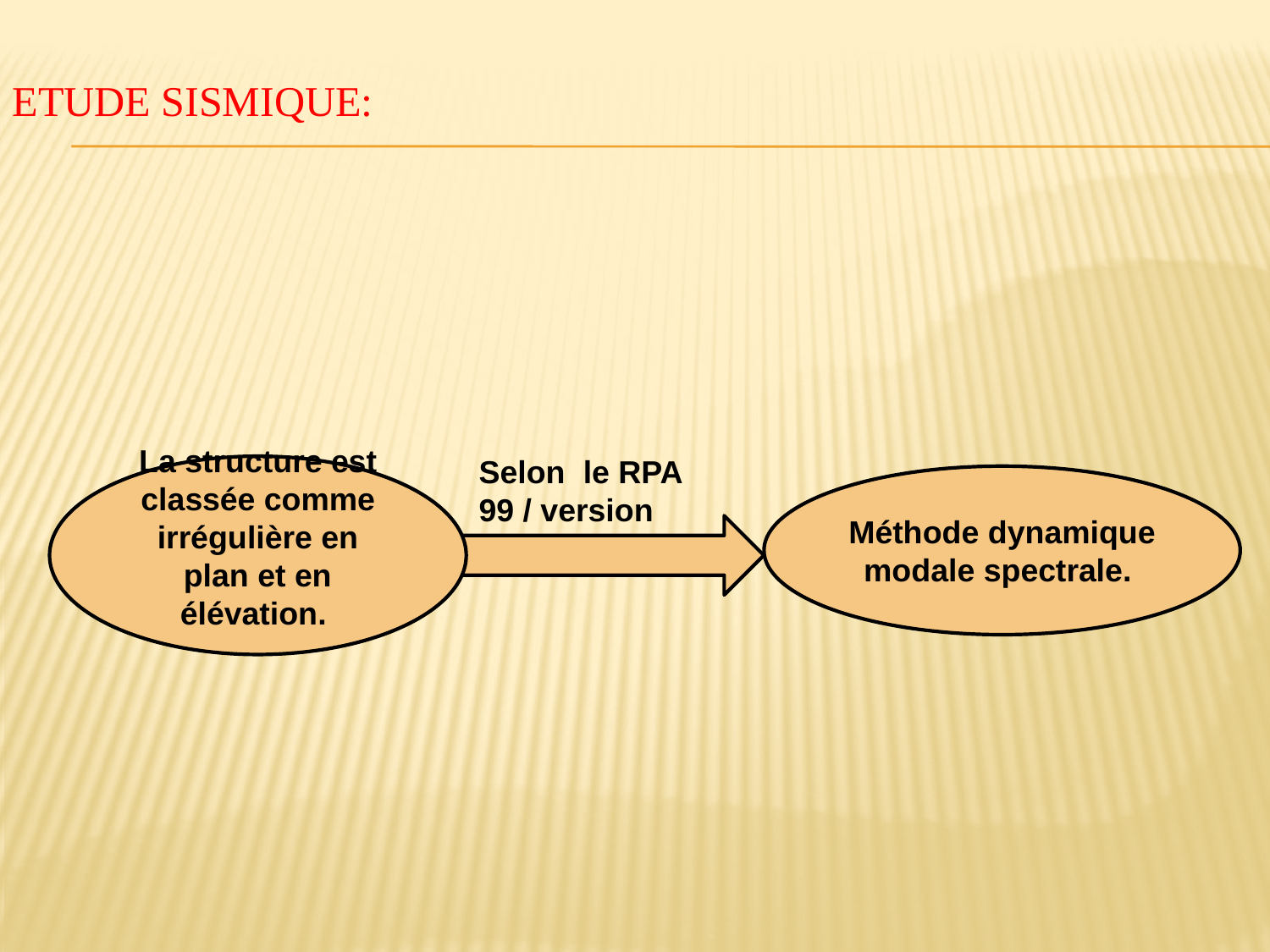

# Etude sismique:
Selon  le RPA 99 / version 2003
La structure est classée comme irrégulière en plan et en élévation.

Méthode dynamique modale spectrale.